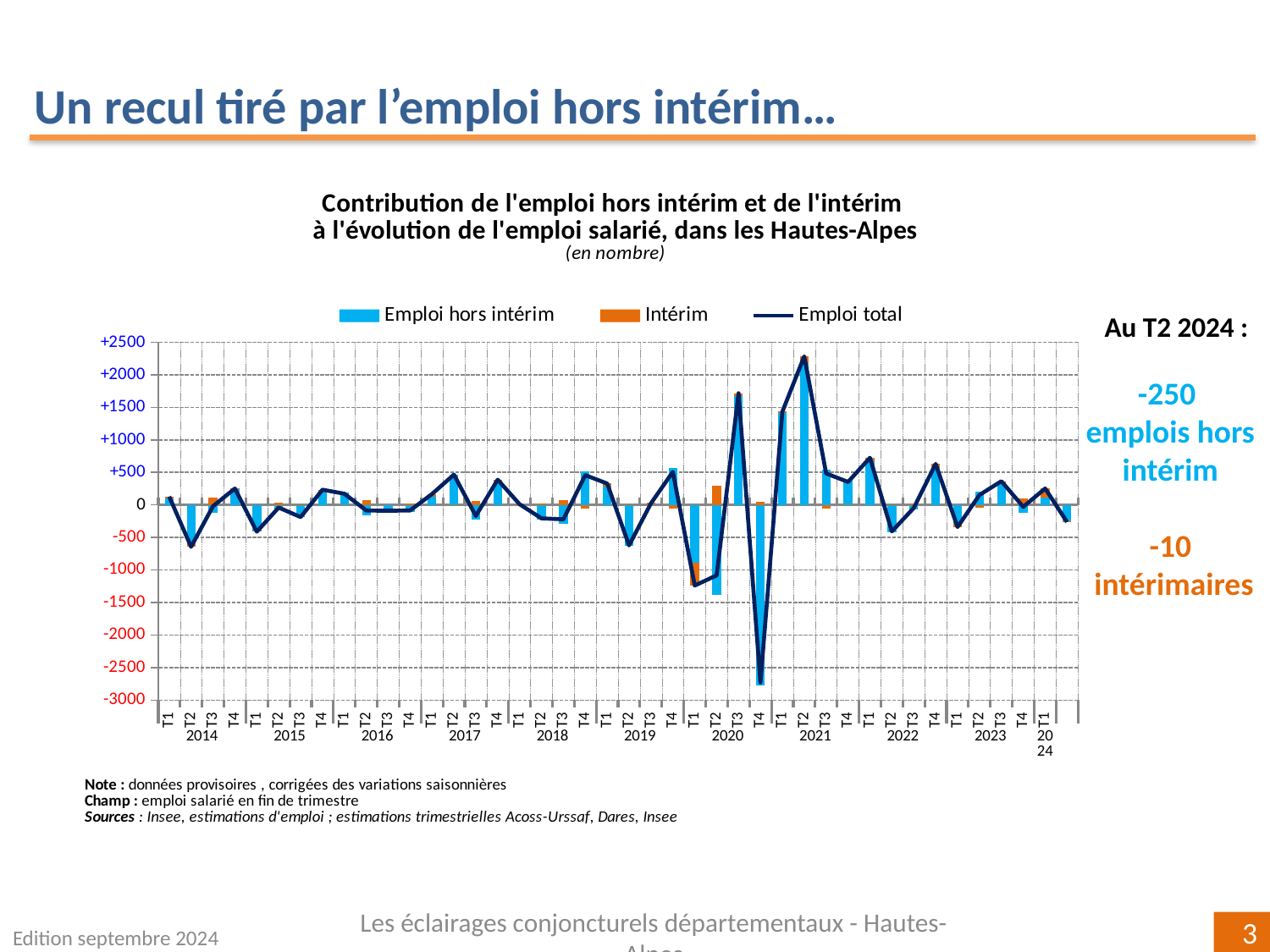

Un recul tiré par l’emploi hors intérim…

### Chart

| Category | Emploi hors intérim | Intérim | Emploi total |
|---|---|---|---|
| T1 | 93.91392157982045 | 34.57066150700001 | 128.48458308682166 |
| T2 | -577.0240383544733 | -68.00935977199998 | -645.0333981264703 |
| T3 | -128.10752965938445 | 107.9260438899999 | -20.181485769389838 |
| T4 | 247.32532634520612 | 3.4271307139999863 | 250.7524570592068 |
| T1 | -394.29009316064185 | -18.379180959999985 | -412.6692741206425 |
| T2 | -81.2906978891042 | 40.904935571000124 | -40.385762318102934 |
| T3 | -189.27182595594059 | 2.1946986899999956 | -187.07712726594036 |
| T4 | 194.35909832556354 | 39.368122917999926 | 233.7272212435637 |
| T1 | 187.51193584197608 | -16.519896972000083 | 170.99203886997566 |
| T2 | -154.2565611961836 | 67.6100902500001 | -86.64647094617976 |
| T3 | -50.53071564286074 | -39.63719273400011 | -90.1679083768613 |
| T4 | -108.4486259334808 | 22.78810885900009 | -85.6605170744806 |
| T1 | 124.34477657880052 | 42.00603470599992 | 166.35081128479942 |
| T2 | 466.22972118097823 | -1.5466600299998845 | 464.6830611509795 |
| T3 | -232.15610622613167 | 62.70031652099999 | -169.45578970513452 |
| T4 | 343.43862342034845 | 43.41531170699989 | 386.85393512735027 |
| T1 | 5.627003210909606 | 4.3466501260001 | 9.973653336906864 |
| T2 | -222.8421108115872 | 15.49889997799994 | -207.34321083358373 |
| T3 | -295.3865791026765 | 74.50526930100011 | -220.88130980167625 |
| T4 | 519.7951694921649 | -62.64310448100002 | 457.15206501116336 |
| T1 | 278.02097609718476 | 50.20652590399993 | 328.22750200118753 |
| T2 | -629.042278881192 | 5.103639519999888 | -623.938639361193 |
| T3 | -16.275835478409135 | 40.023597729000244 | 23.747762250590313 |
| T4 | 561.1510507366984 | -54.62100055899998 | 506.53005017769465 |
| T1 | -896.5661357732679 | -343.69916573700016 | -1240.2653015102624 |
| T2 | -1382.3656774014307 | 298.59596286400006 | -1083.7697145374332 |
| T3 | 1674.7422900362362 | 41.888902609999946 | 1716.6311926462367 |
| T4 | -2778.9913897623264 | 47.552620669000135 | -2731.438769093329 |
| T1 | 1416.681288727421 | 15.206960068999933 | 1431.888248796422 |
| T2 | 2161.6933682427843 | 121.03638824300003 | 2282.729756485787 |
| T3 | 539.6903911845657 | -57.070255484000086 | 482.62013570056297 |
| T4 | 375.8025351180986 | -23.59104757199998 | 352.2114875460975 |
| T1 | 665.4339566052586 | 58.566581105999944 | 724.0005377112611 |
| T2 | -422.59049155143293 | 13.776527905000194 | -408.81396364643297 |
| T3 | -66.34667386973888 | 18.549249302999897 | -47.79742456674285 |
| T4 | 586.8843444121812 | 43.03839174799987 | 629.9227361601806 |
| T1 | -296.7340453219804 | -44.541653976999896 | -341.27569929897436 |
| T2 | 200.43198048618797 | -48.508325832999844 | 151.9236546531829 |
| T3 | 336.1257389834718 | 28.041002073999834 | 364.1667410574737 |
| T4 | -124.48264221577847 | 94.65287859700015 | -29.829763618778088 |
| T1 | 113.77230220282945 | 137.83446658499975 | 251.60676878783124 |
Au T2 2024 :
-250
emplois hors intérim

-10
 intérimaires

Edition septembre 2024
Les éclairages conjoncturels départementaux - Hautes-Alpes
3